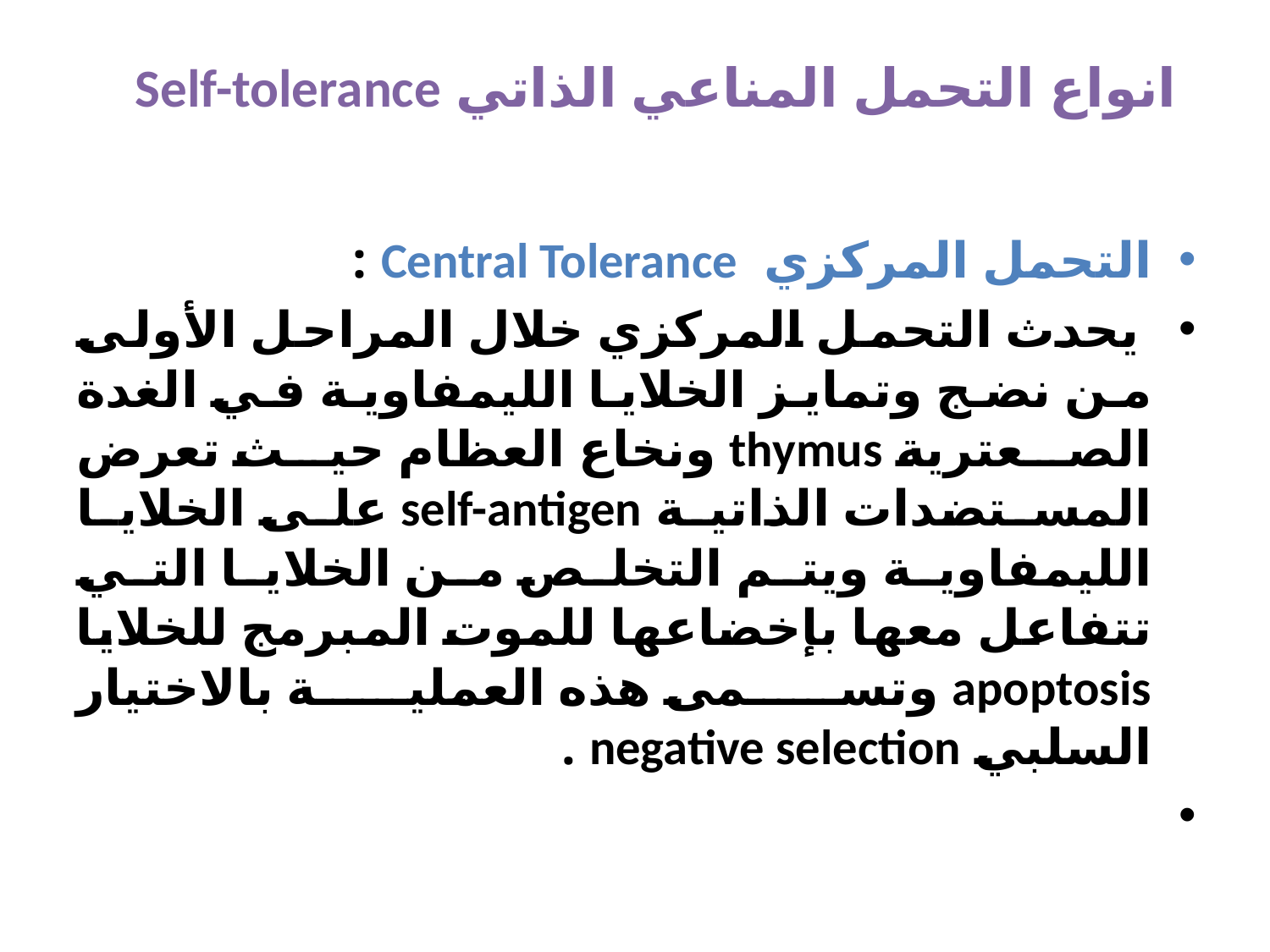

# انواع ‏التحمل المناعي الذاتي Self-tolerance
التحمل المركزي  Central Tolerance :
 ‏يحدث التحمل المركزي خلال المراحل الأولى من نضج وتمايز الخلايا الليمفاوية في الغدة الصعترية thymus ونخاع العظام حيث تعرض المستضدات الذاتية self-antigen على الخلايا الليمفاوية ويتم التخلص من الخلايا التي تتفاعل معها بإخضاعها للموت المبرمج للخلايا apoptosis وتسمى هذه العملية بالاختيار السلبي negative selection ‏.